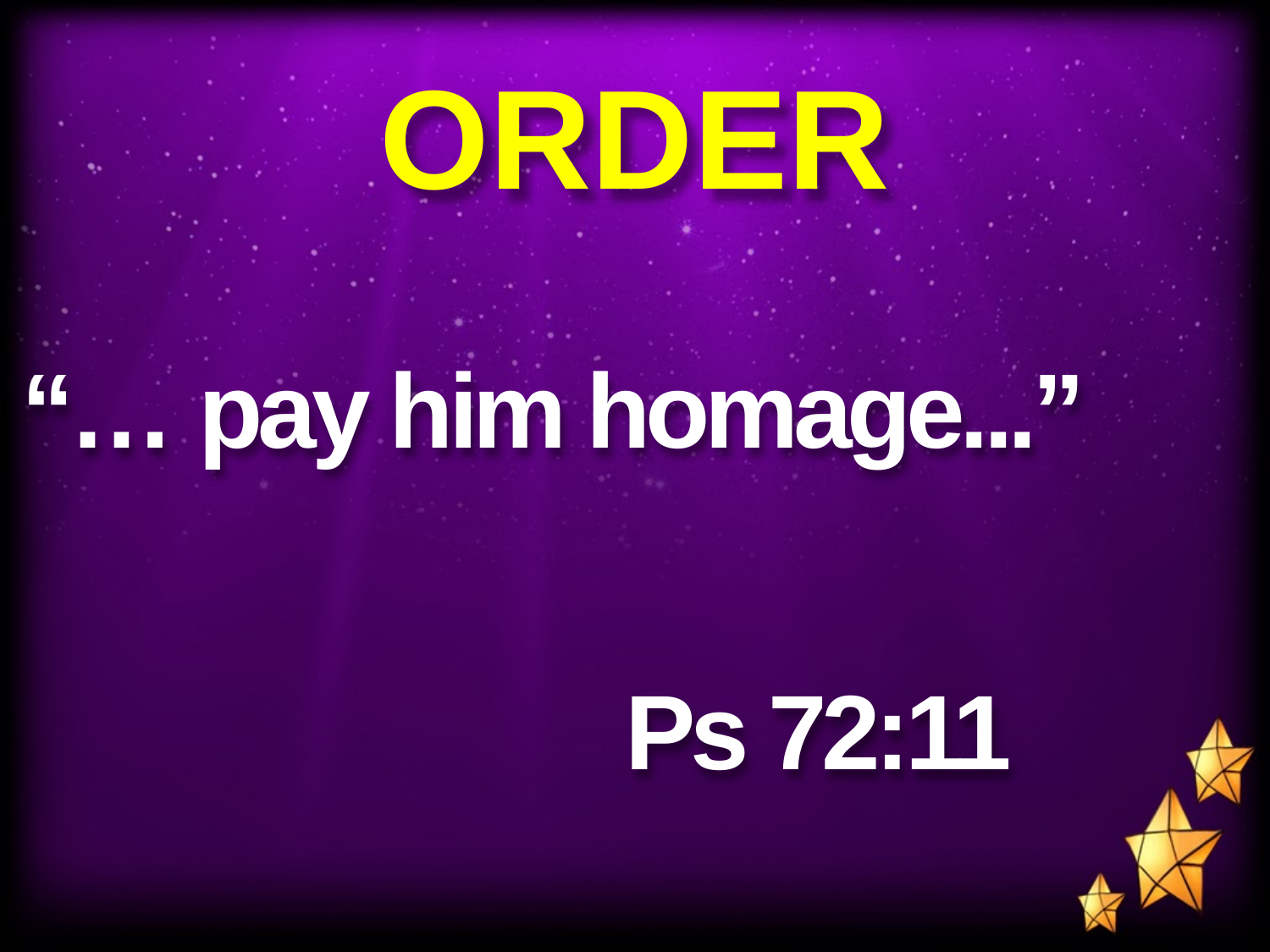

# ORDER
“… pay him homage...”

               Ps 72:11